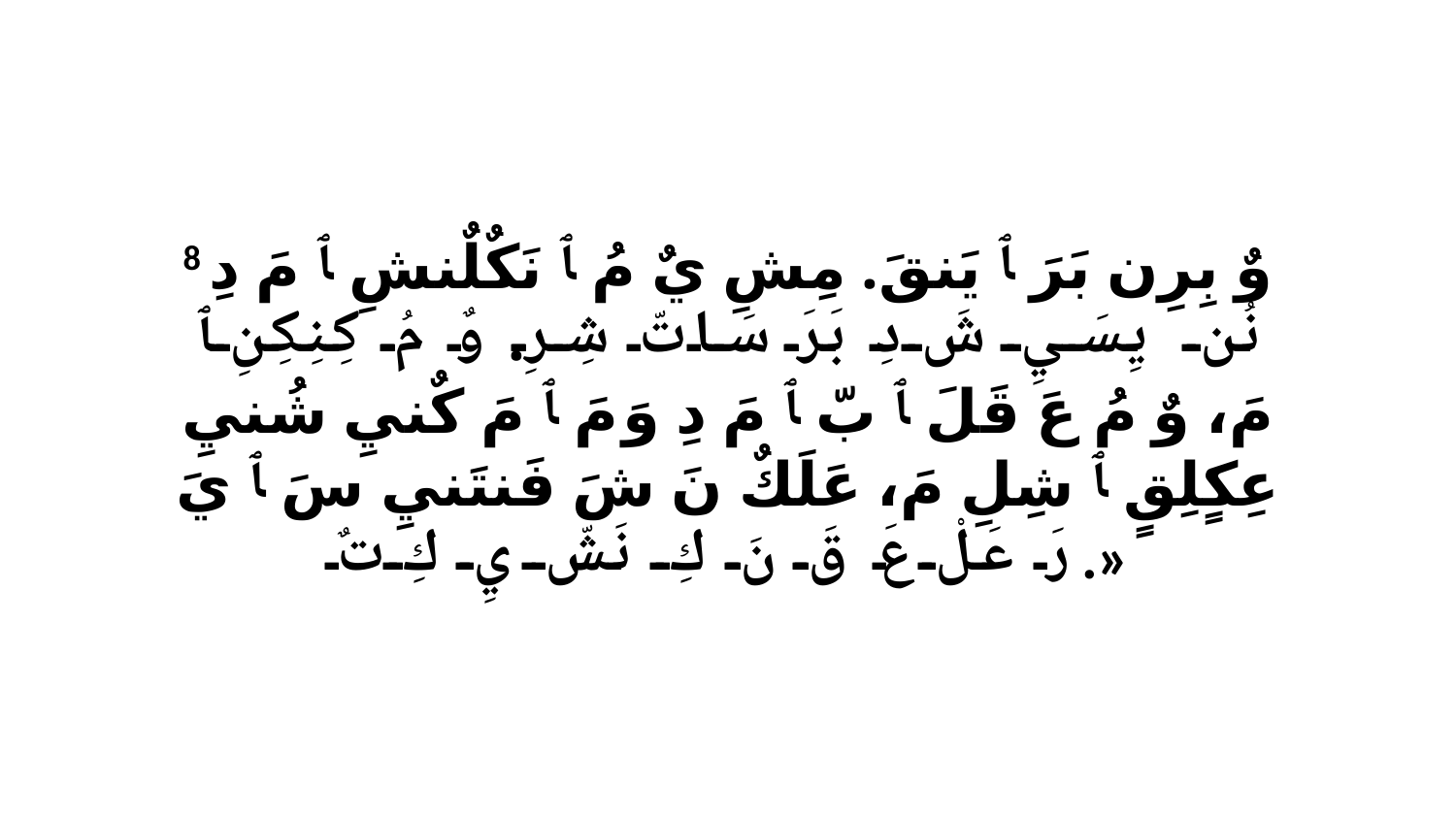

8 وٌ بِرِن بَرَ ﭑ يَنقَ. مِشِ يٌ مُ ﭑ نَكٌلٌنشِ ﭑ مَ دِ نُن يِسَيِ شَ دِ بَرَ سَاتّ شِرِ. وٌ مُ كِنِكِنِ ﭑ مَ، وٌ مُ عَ قَلَ ﭑ بّ ﭑ مَ دِ وَ مَ ﭑ مَ كٌنيِ شُنيِ عِكٍلِقٍ ﭑ شِلِ مَ، عَلَكٌ نَ شَ فَنتَنيِ سَ ﭑ يَ رَ عَلْ عَ قَ نَ كِ نَشّ يِ كِ تٌ.»